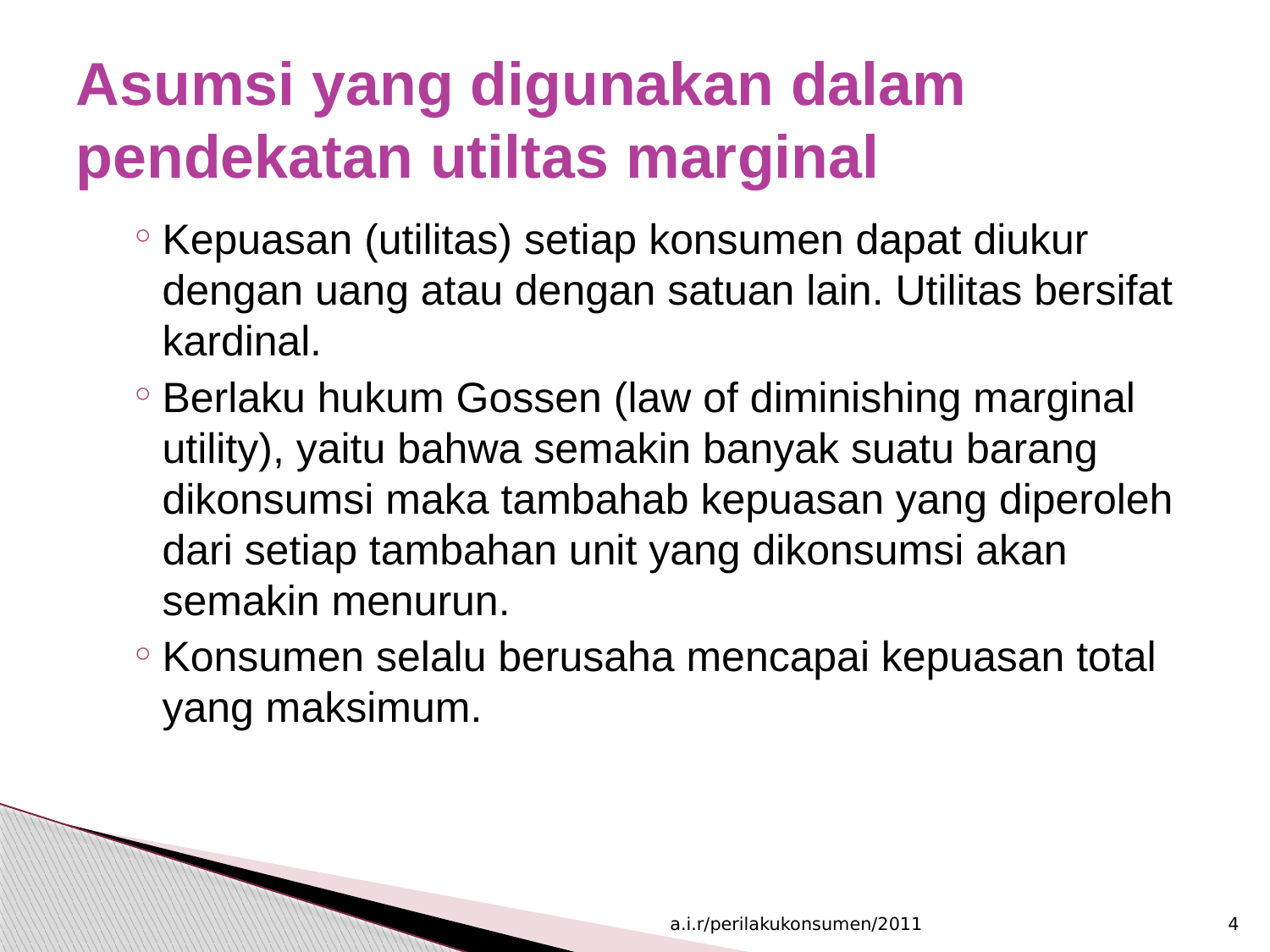

# Asumsi yang digunakan dalam pendekatan utiltas marginal
Kepuasan (utilitas) setiap konsumen dapat diukur dengan uang atau dengan satuan lain. Utilitas bersifat kardinal.
Berlaku hukum Gossen (law of diminishing marginal utility), yaitu bahwa semakin banyak suatu barang dikonsumsi maka tambahab kepuasan yang diperoleh dari setiap tambahan unit yang dikonsumsi akan semakin menurun.
Konsumen selalu berusaha mencapai kepuasan total yang maksimum.

a.i.r/perilakukonsumen/2011
4